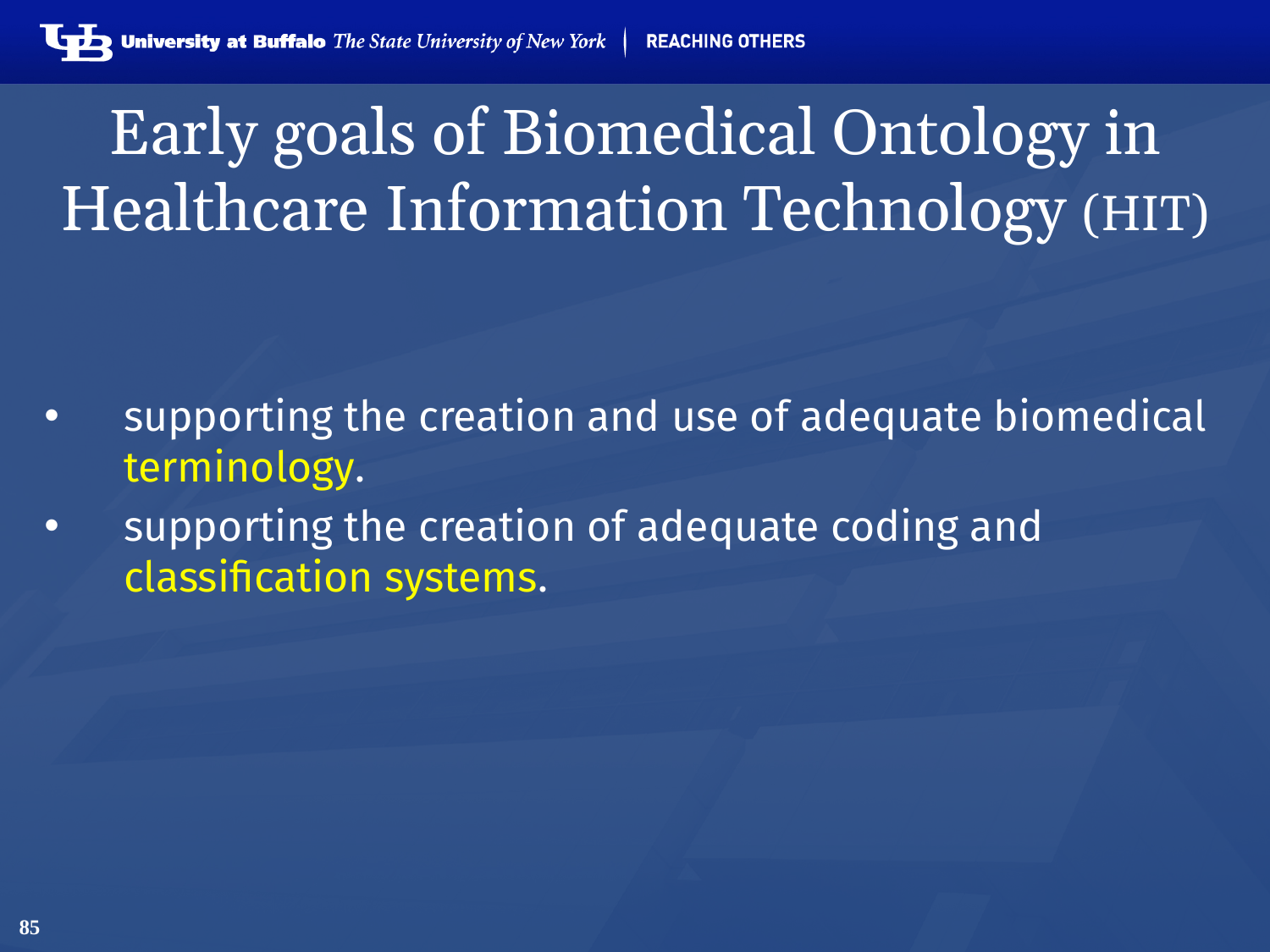

# Early goals of Biomedical Ontology in Healthcare Information Technology (HIT)

supporting the creation and use of adequate biomedical terminology.
supporting the creation of adequate coding and classification systems.

85